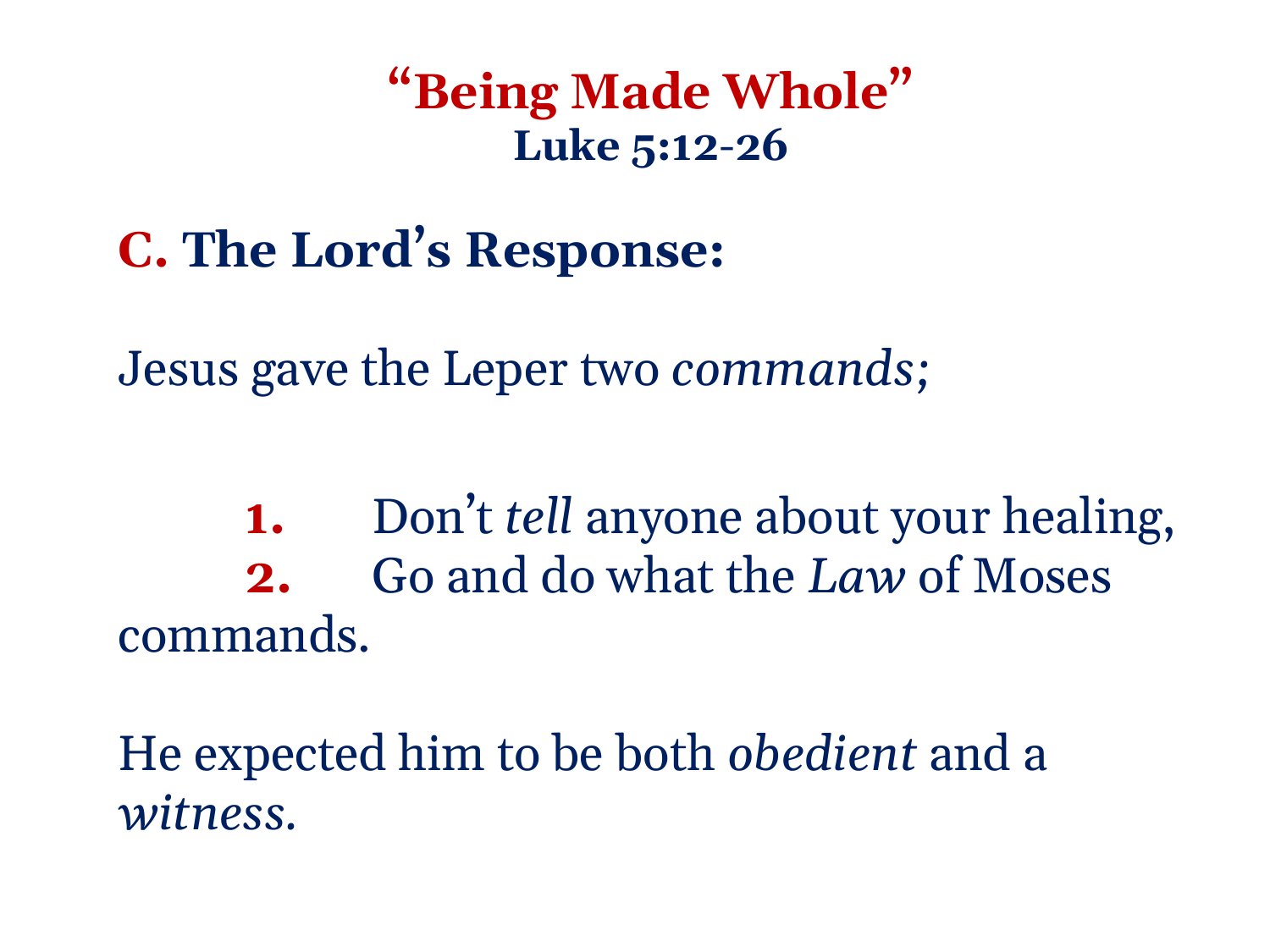

“Being Made Whole”
Luke 5:12-26
C. The Lord’s Response:

Jesus gave the Leper two commands;

	1.	Don’t tell anyone about your healing,
	2.	Go and do what the Law of Moses 	commands.

He expected him to be both obedient and a witness.